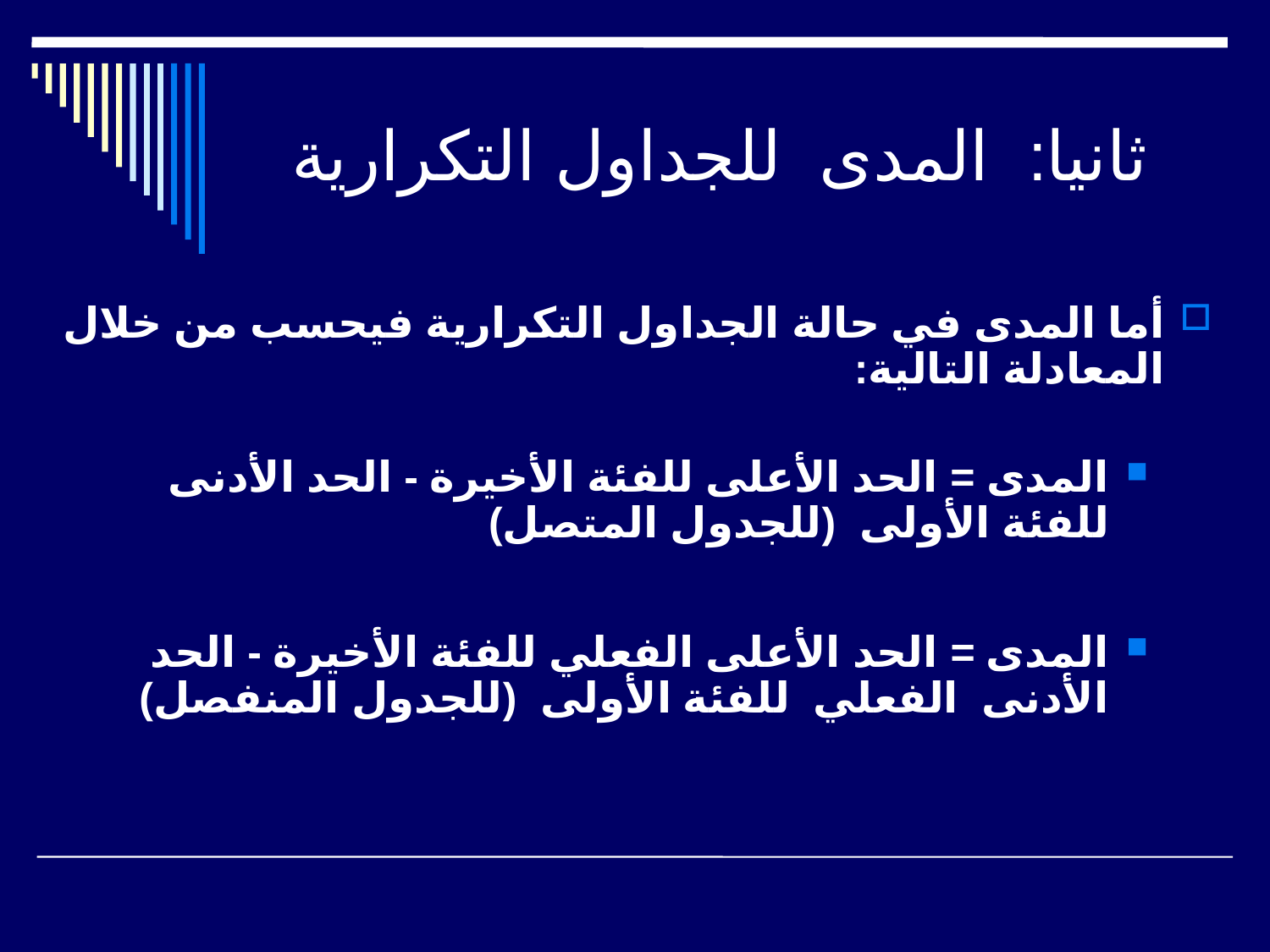

# ثانيا:  المدى  للجداول التكرارية

أما المدى في حالة الجداول التكرارية فيحسب من خلال المعادلة التالية:

المدى = الحد الأعلى للفئة الأخيرة - الحد الأدنى للفئة الأولى  (للجدول المتصل)

المدى = الحد الأعلى الفعلي للفئة الأخيرة - الحد الأدنى  الفعلي  للفئة الأولى  (للجدول المنفصل)